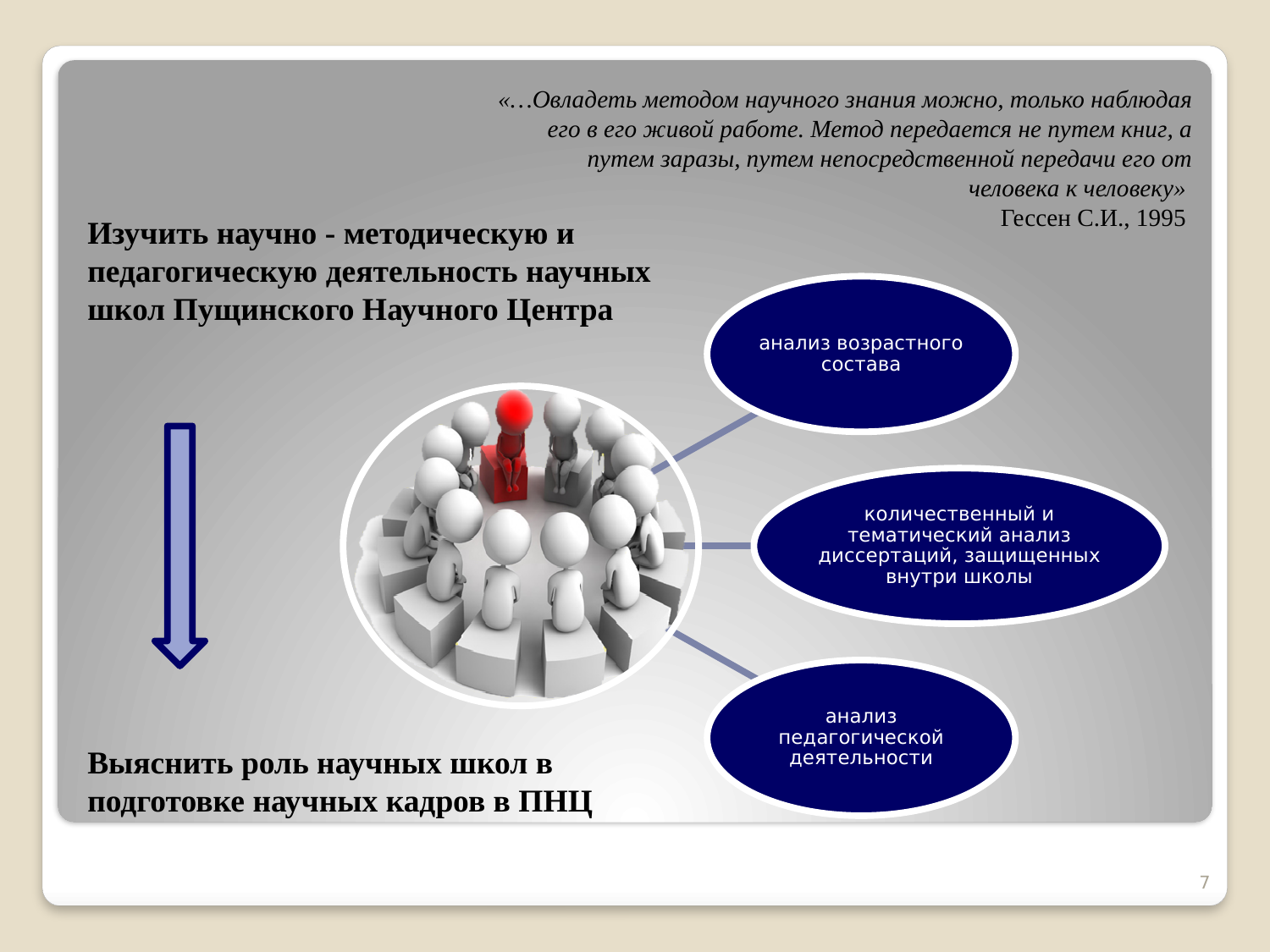

«…Овладеть методом научного знания можно, только наблюдая его в его живой работе. Метод передается не путем книг, а путем заразы, путем непосредственной передачи его от человека к человеку»
Гессен С.И., 1995
Изучить научно - методическую и педагогическую деятельность научных школ Пущинского Научного Центра
анализ возрастного состава
количественный и тематический анализ диссертаций, защищенных внутри школы
анализ педагогической деятельности

Выяснить роль научных школ в подготовке научных кадров в ПНЦ
7